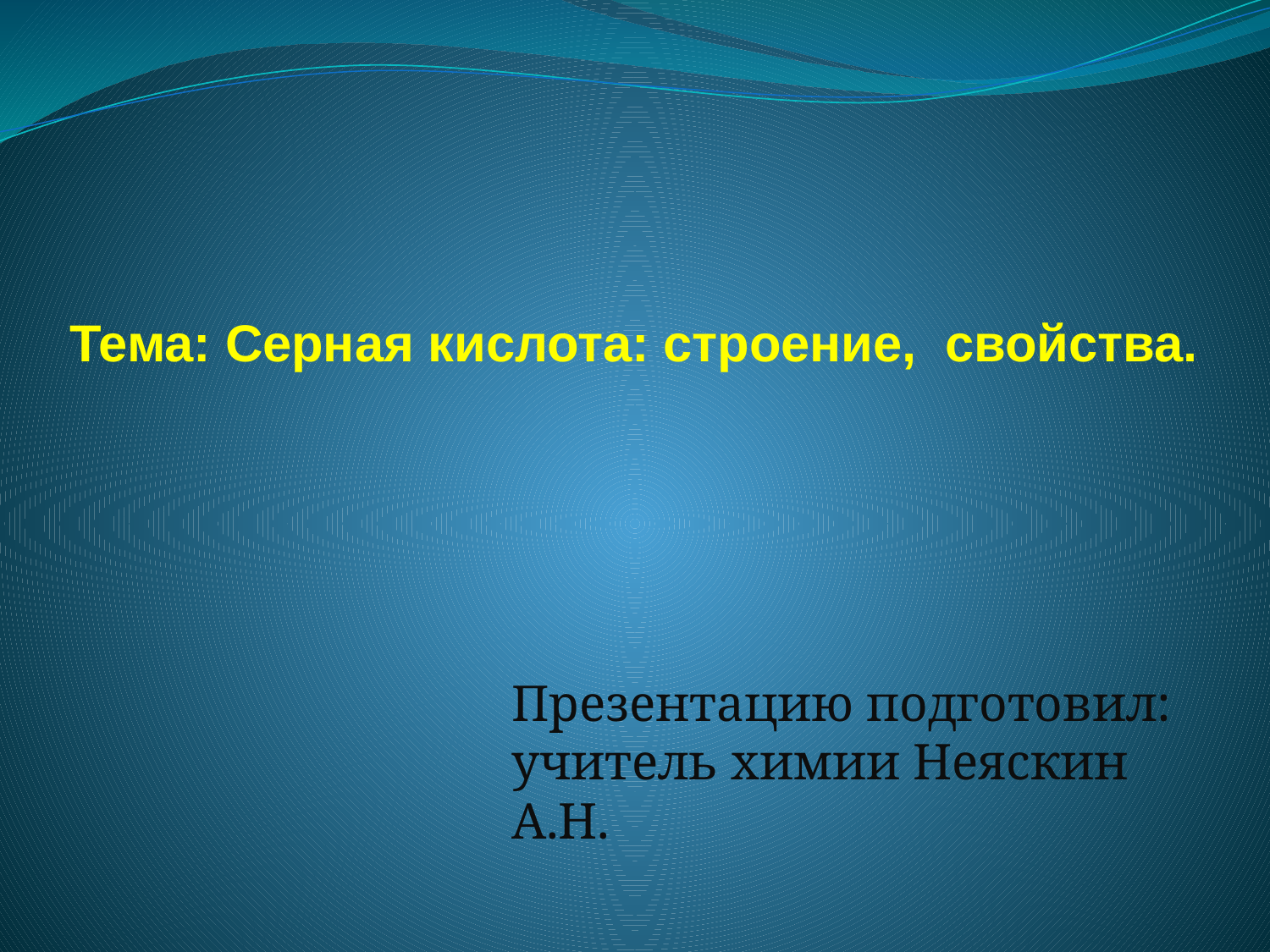

# Тема: Серная кислота: строение,  свойства.
Презентацию подготовил: учитель химии Неяскин А.Н.